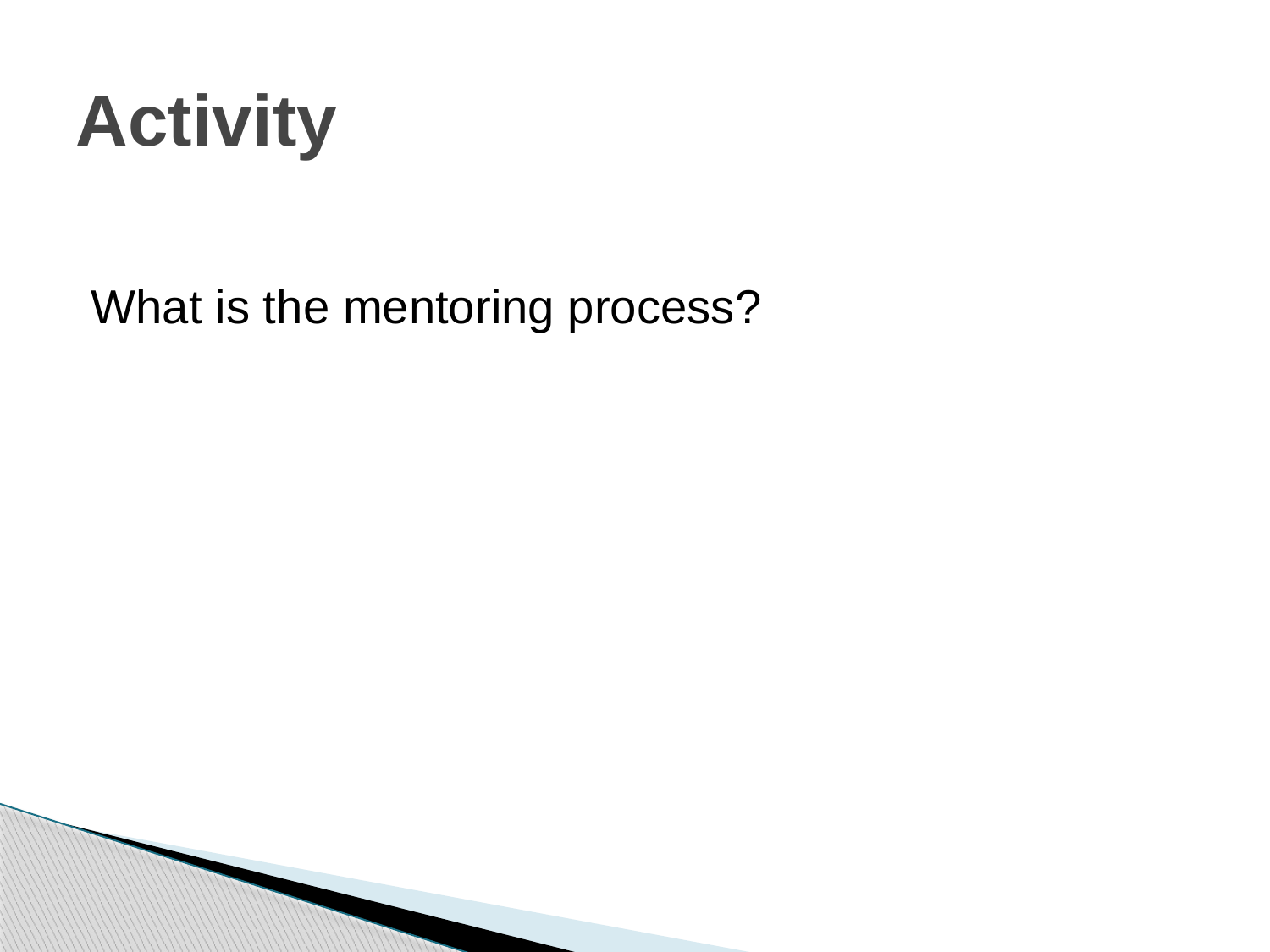

# Activity

What is the mentoring process?